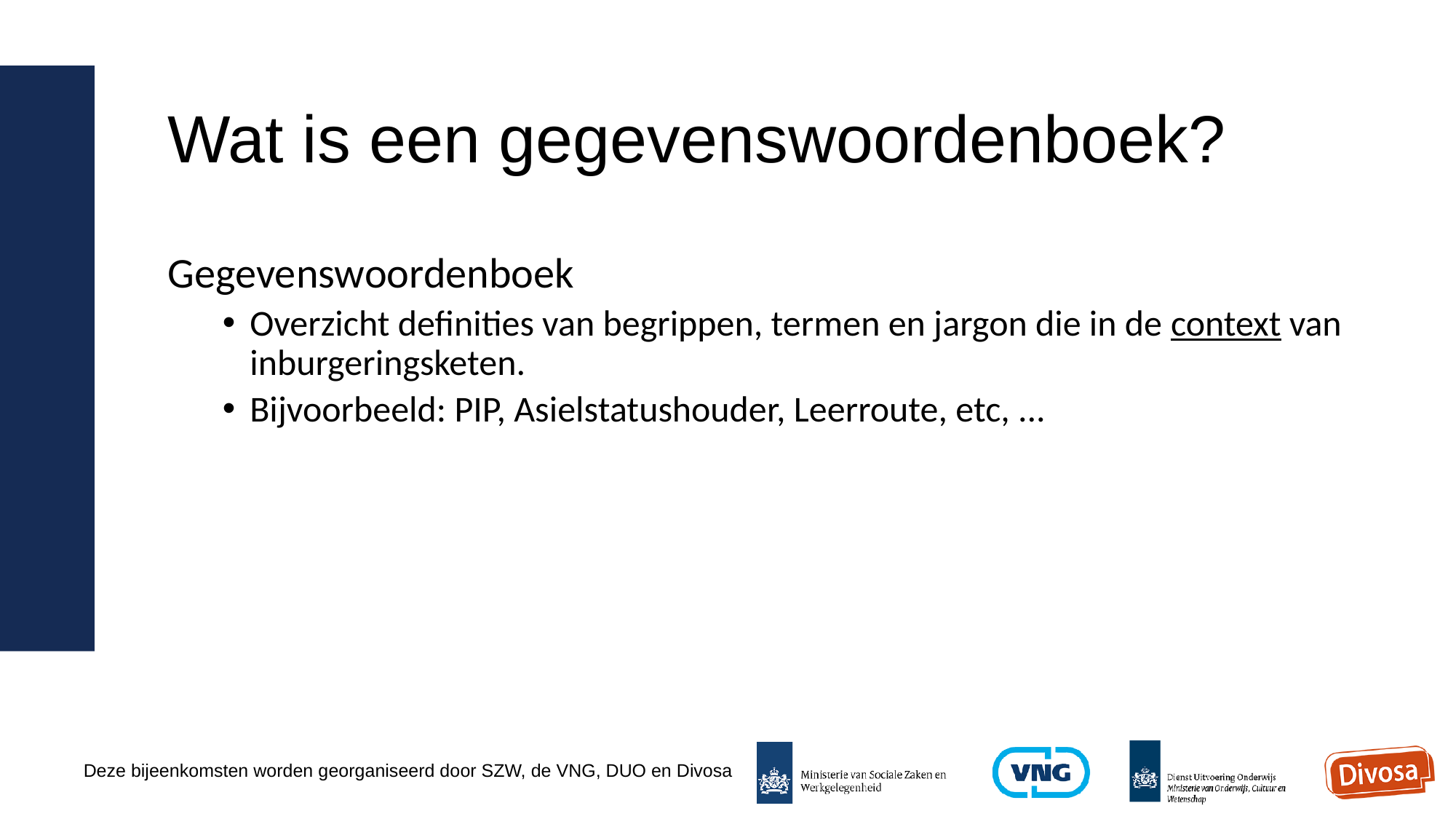

14
# Wat is een gegevenswoordenboek?
Gegevenswoordenboek
Overzicht definities van begrippen, termen en jargon die in de context van inburgeringsketen.
Bijvoorbeeld: PIP, Asielstatushouder, Leerroute, etc, ...